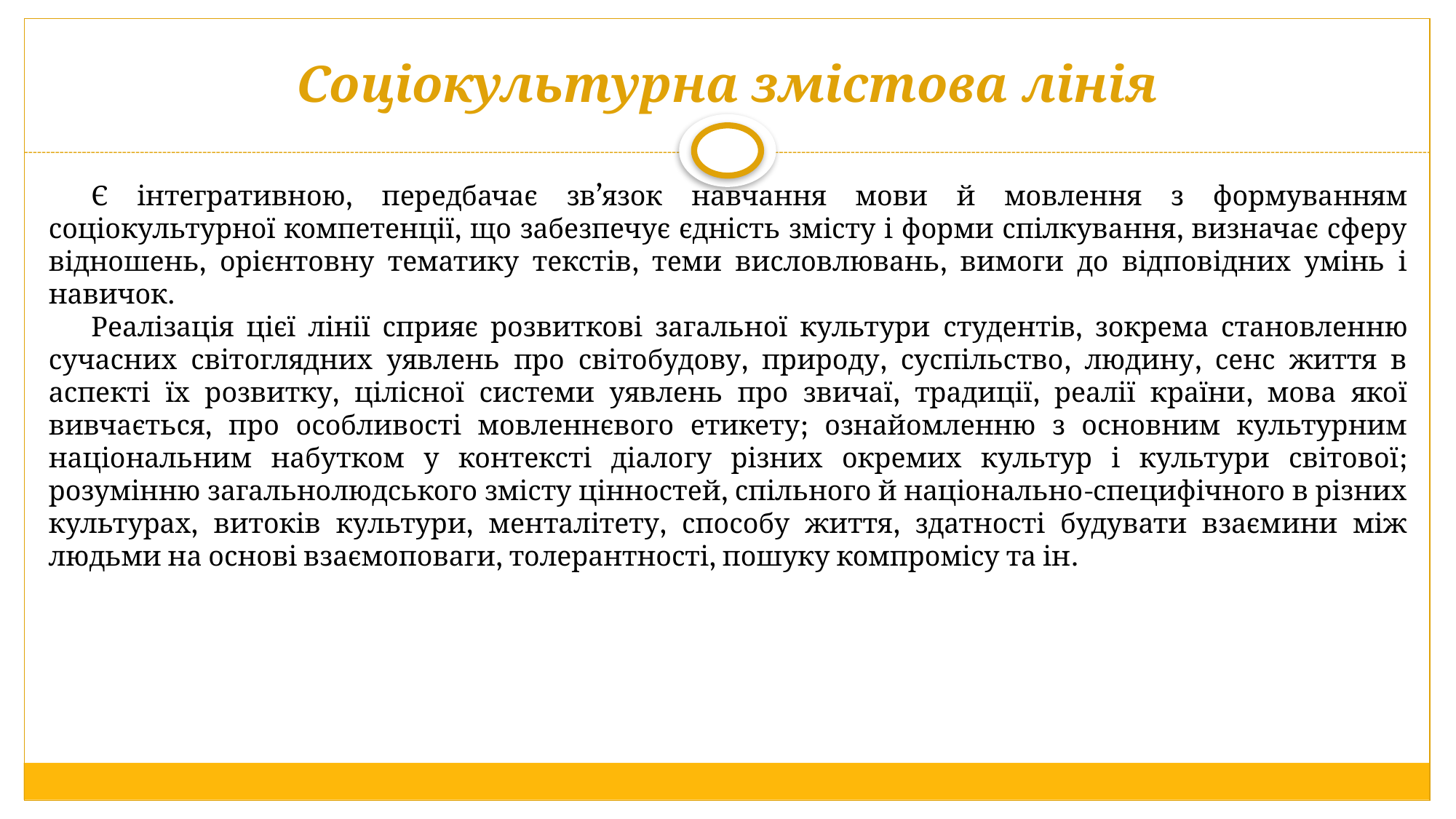

# Соціокультурна змістова лінія
Є інтегративною, передбачає зв’язок навчання мови й мовлення з формуванням соціокультурної компетенції, що забезпечує єдність змісту і форми спілкування, визначає сферу відношень, орієнтовну тематику текстів, теми висловлювань, вимоги до відповідних умінь і навичок.
Реалізація цієї лінії сприяє розвиткові загальної культури студентів, зокрема становленню сучасних світоглядних уявлень про світобудову, природу, суспільство, людину, сенс життя в аспекті їх розвитку, цілісної системи уявлень про звичаї, традиції, реалії країни, мова якої вивчається, про особливості мовленнєвого етикету; ознайомленню з основним культурним національним набутком у контексті діалогу різних окремих культур і культури світової; розумінню загальнолюдського змісту цінностей, спільного й національно-специфічного в різних культурах, витоків культури, менталітету, способу життя, здатності будувати взаємини між людьми на основі взаємоповаги, толерантності, пошуку компромісу та ін.